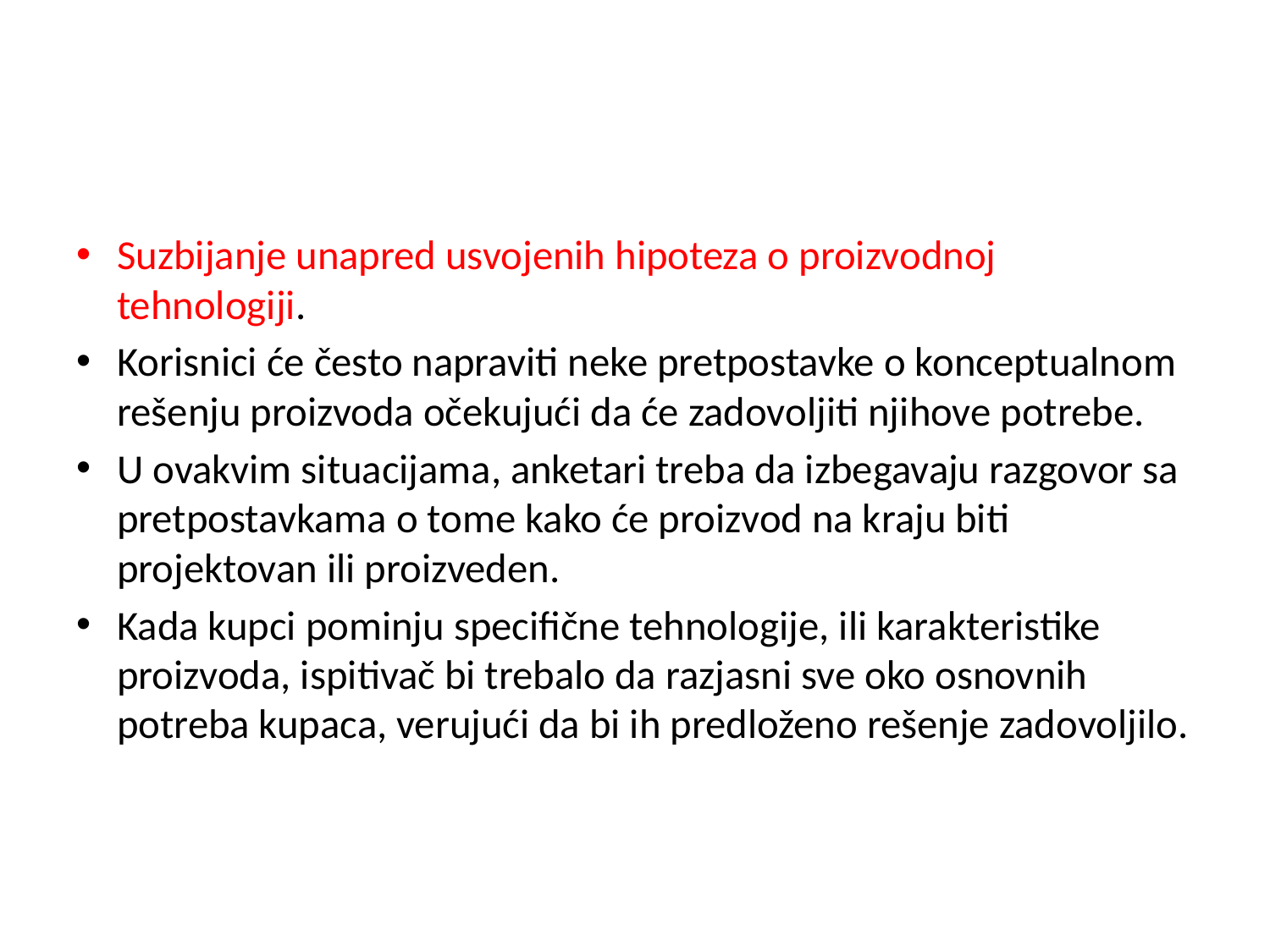

#
Suzbijanje unapred usvojenih hipoteza o proizvodnoj tehnologiji.
Korisnici će često napraviti neke pretpostavke o konceptualnom rešenju proizvoda očekujući da će zadovoljiti njihove potrebe.
U ovakvim situacijama, anketari treba da izbegavaju razgovor sa pretpostavkama o tome kako će proizvod na kraju biti projektovan ili proizveden.
Kada kupci pominju speciﬁčne tehnologije, ili karakteristike proizvoda, ispitivač bi trebalo da razjasni sve oko osnovnih potreba kupaca, verujući da bi ih predloženo rešenje zadovoljilo.